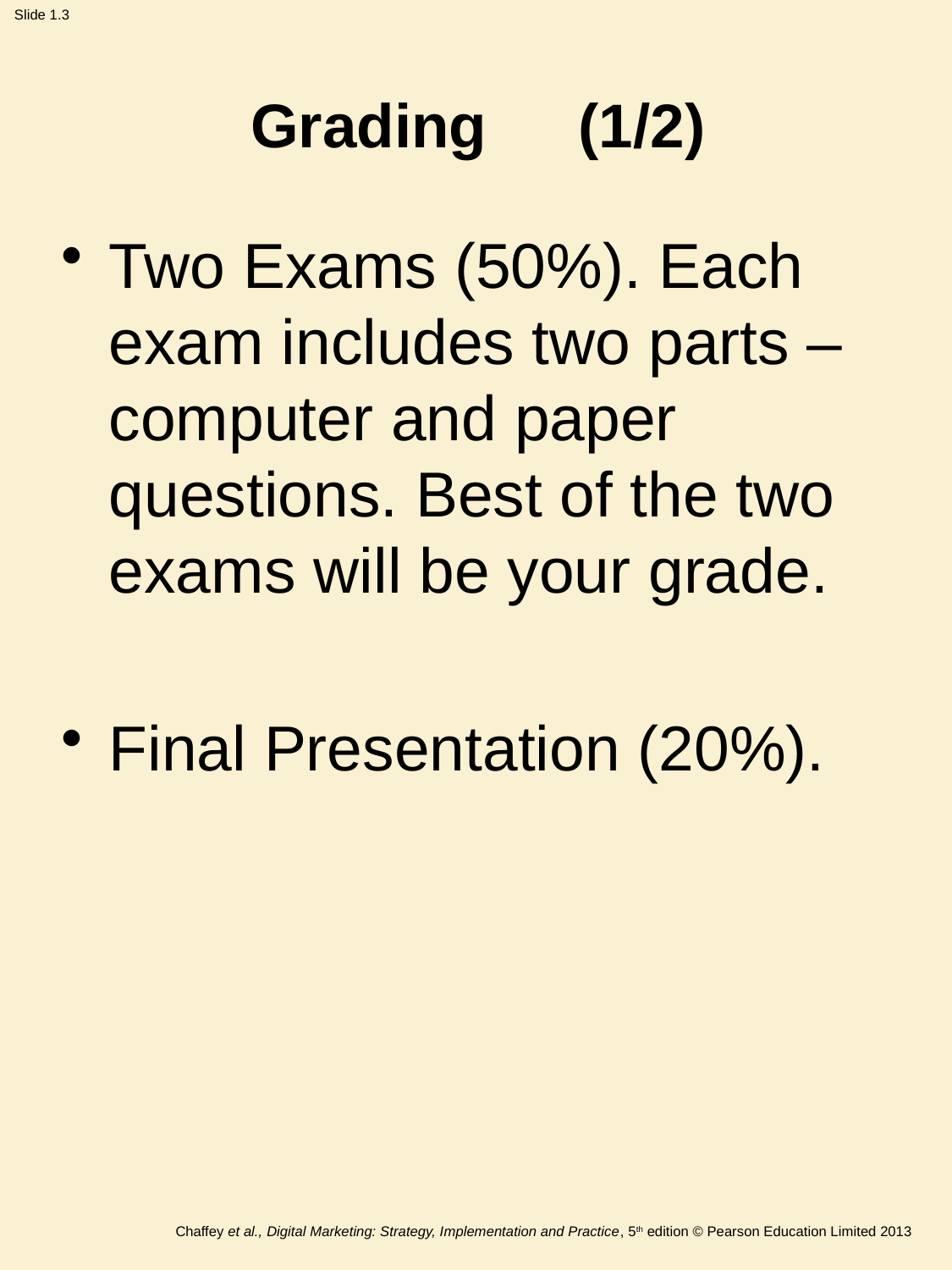

# Grading　(1/2)
Two Exams (50%). Each exam includes two parts – computer and paper questions. Best of the two exams will be your grade.

Final Presentation (20%).